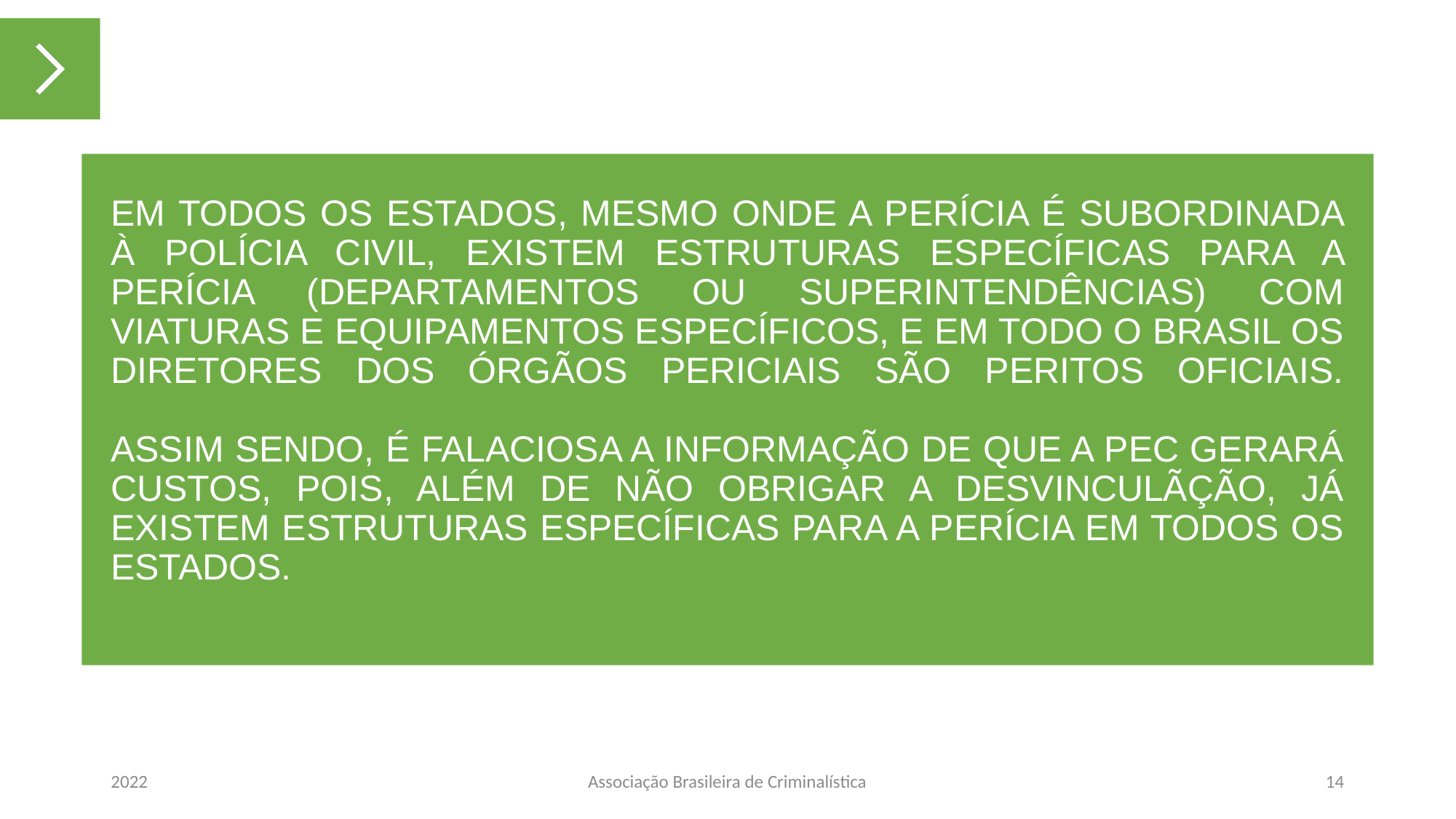

# EM TODOS OS ESTADOS, MESMO ONDE A PERÍCIA É SUBORDINADA À POLÍCIA CIVIL, EXISTEM ESTRUTURAS ESPECÍFICAS PARA A PERÍCIA (DEPARTAMENTOS OU SUPERINTENDÊNCIAS) COM VIATURAS E EQUIPAMENTOS ESPECÍFICOS, E EM TODO O BRASIL OS DIRETORES DOS ÓRGÃOS PERICIAIS SÃO PERITOS OFICIAIS. ASSIM SENDO, É FALACIOSA A INFORMAÇÃO DE QUE A PEC GERARÁ CUSTOS, POIS, ALÉM DE NÃO OBRIGAR A DESVINCULÃÇÃO, JÁ EXISTEM ESTRUTURAS ESPECÍFICAS PARA A PERÍCIA EM TODOS OS ESTADOS.

2022
Associação Brasileira de Criminalística
14